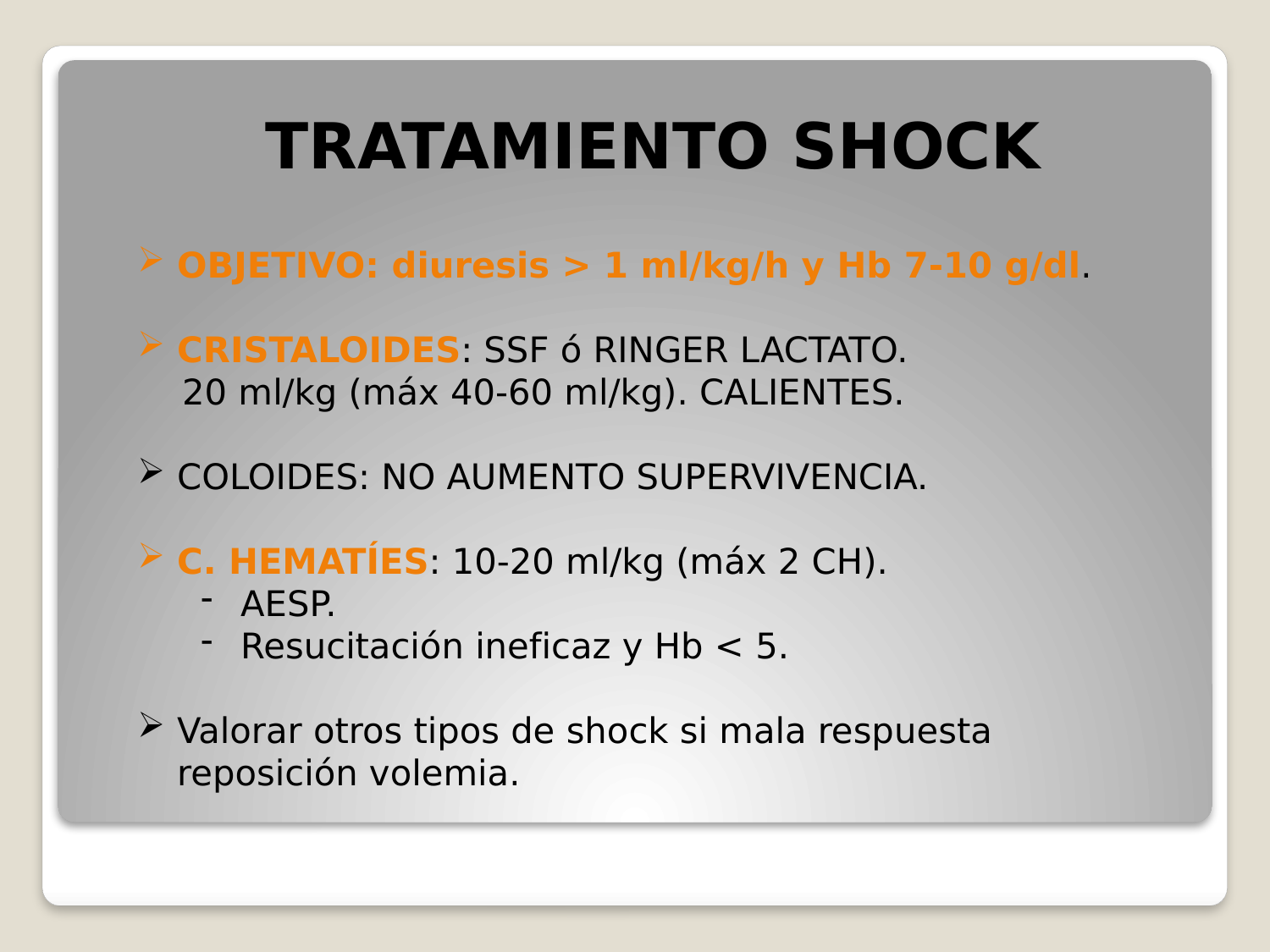

# TRATAMIENTO SHOCK
OBJETIVO: diuresis > 1 ml/kg/h y Hb 7-10 g/dl.

CRISTALOIDES: SSF ó RINGER LACTATO.
    20 ml/kg (máx 40-60 ml/kg). CALIENTES.

COLOIDES: NO AUMENTO SUPERVIVENCIA.

C. HEMATÍES: 10-20 ml/kg (máx 2 CH).
AESP.
Resucitación ineficaz y Hb < 5.

Valorar otros tipos de shock si mala respuesta reposición volemia.